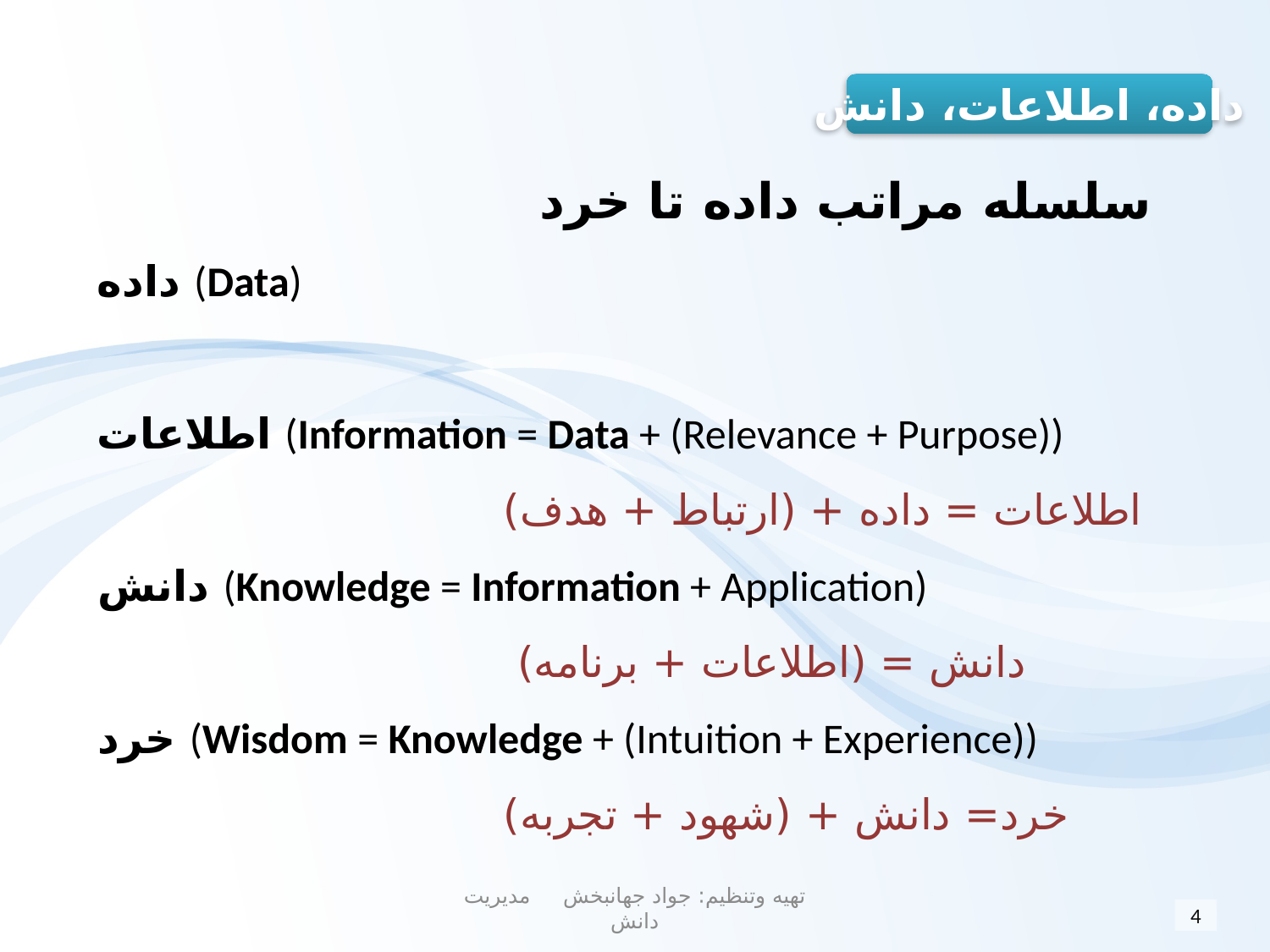

داده، اطلاعات، دانش
سلسله مراتب داده تا خرد
داده (Data)

اطلاعات (Information = Data + (Relevance + Purpose))
                              اطلاعات = داده + (ارتباط + هدف)
دانش (Knowledge = Information + Application)
                               دانش = (اطلاعات + برنامه)
خرد (Wisdom = Knowledge + (Intuition + Experience))
                              خرد= دانش + (شهود + تجربه)

تهیه وتنظیم: جواد جهانبخش     مدیریت دانش
4